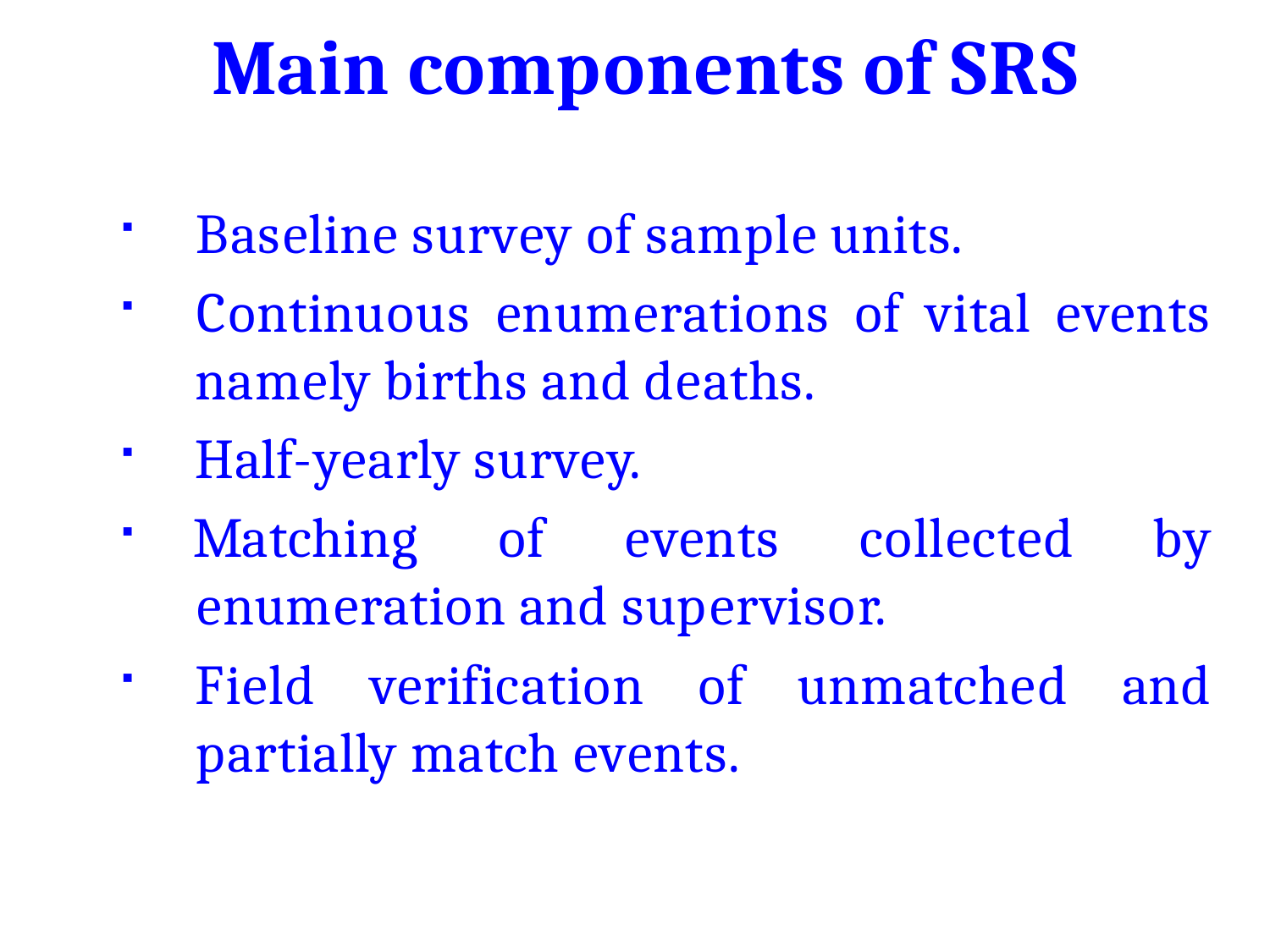

# Main components of SRS
Baseline survey of sample units.
Continuous enumerations of vital events namely births and deaths.
Half-yearly survey.
Matching of events collected by enumeration and supervisor.
Field verification of unmatched and partially match events.